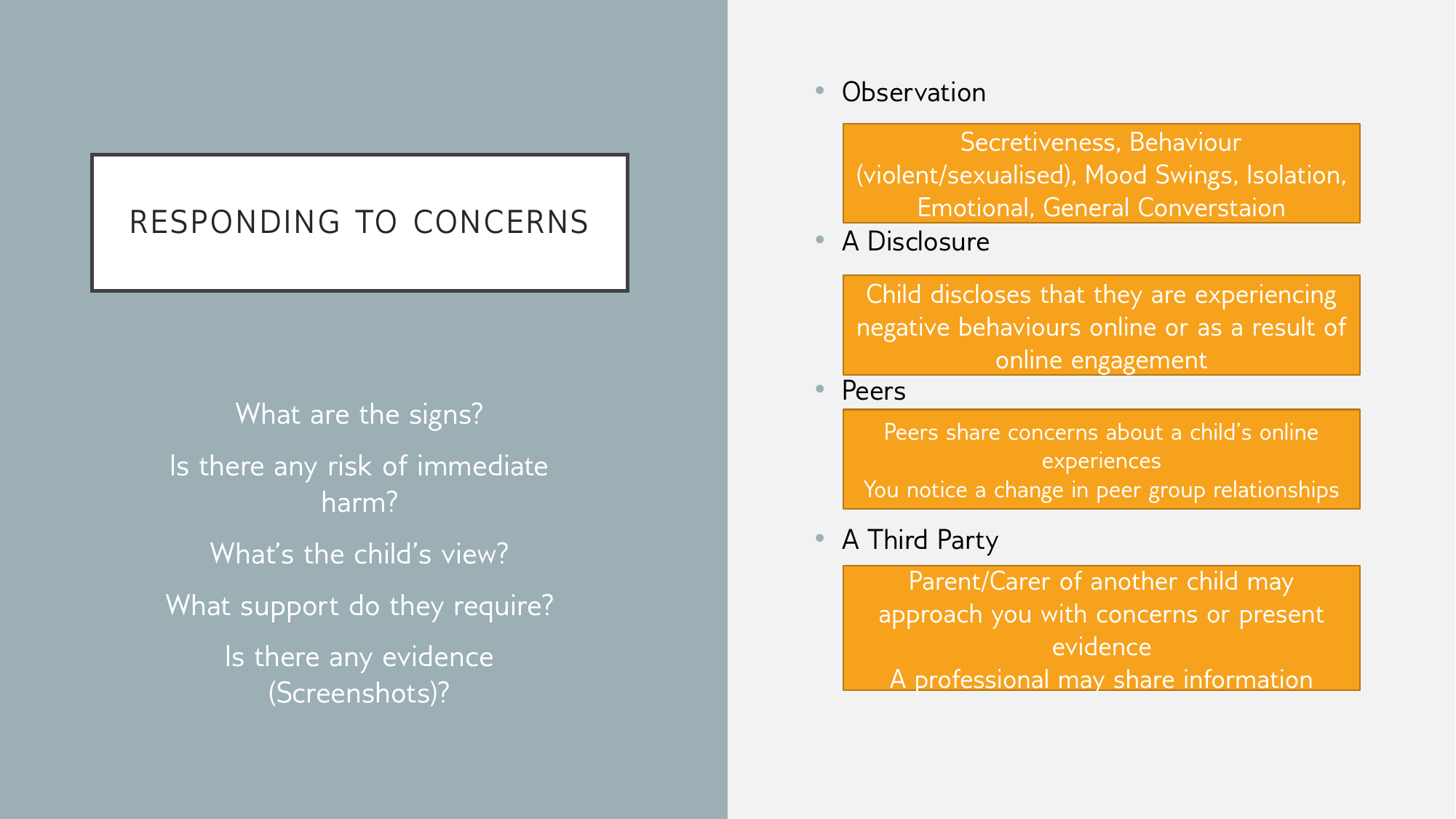

Observation

A Disclosure

Peers

A Third Party

Secretiveness, Behaviour (violent/sexualised), Mood Swings, Isolation, Emotional, General Converstaion
# Responding to concerns
Child discloses that they are experiencing negative behaviours online or as a result of online engagement
What are the signs?
Is there any risk of immediate harm?
What’s the child’s view?
What support do they require?
Is there any evidence (Screenshots)?
Peers share concerns about a child’s online experiences
You notice a change in peer group relationships
Parent/Carer of another child may approach you with concerns or present evidence
A professional may share information